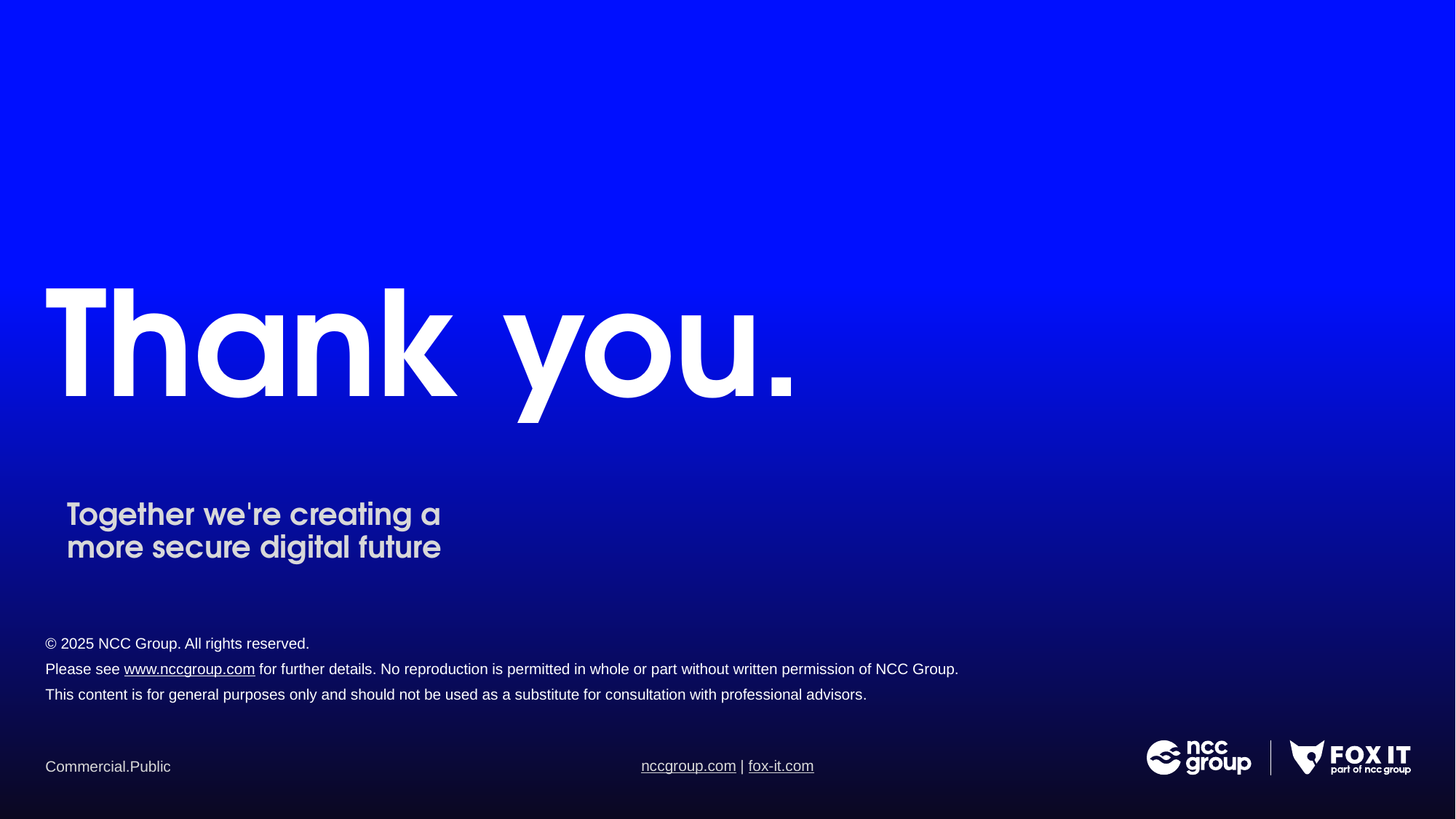

# Thank you.

Together we're creating a more secure digital future
© 2025 NCC Group. All rights reserved.
Please see www.nccgroup.com for further details. No reproduction is permitted in whole or part without written permission of NCC Group.
This content is for general purposes only and should not be used as a substitute for consultation with professional advisors.
Commercial.Public